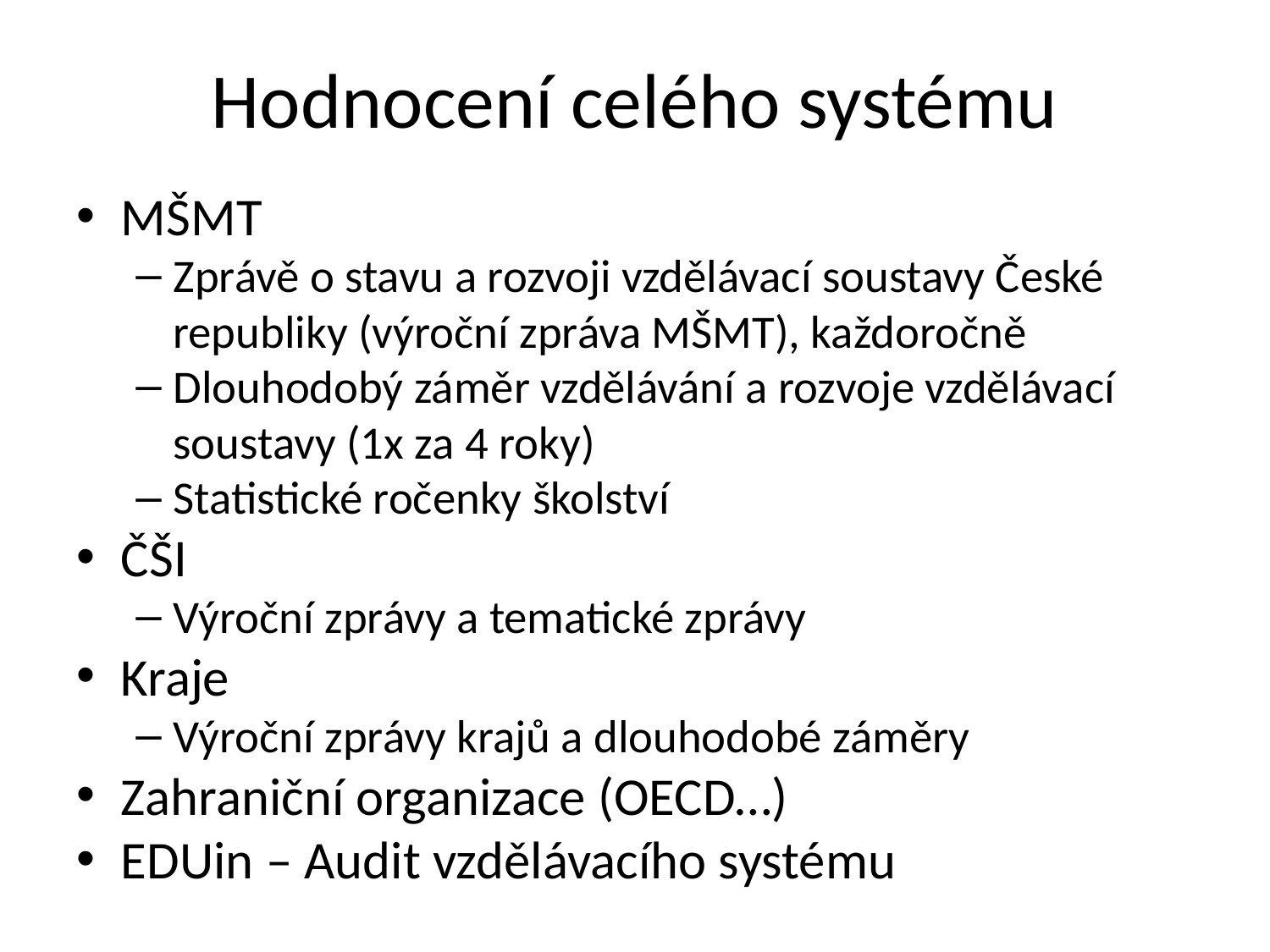

# Hodnocení celého systému
MŠMT
Zprávě o stavu a rozvoji vzdělávací soustavy České republiky (výroční zpráva MŠMT), každoročně
Dlouhodobý záměr vzdělávání a rozvoje vzdělávací soustavy (1x za 4 roky)
Statistické ročenky školství
ČŠI
Výroční zprávy a tematické zprávy
Kraje
Výroční zprávy krajů a dlouhodobé záměry
Zahraniční organizace (OECD…)
EDUin – Audit vzdělávacího systému